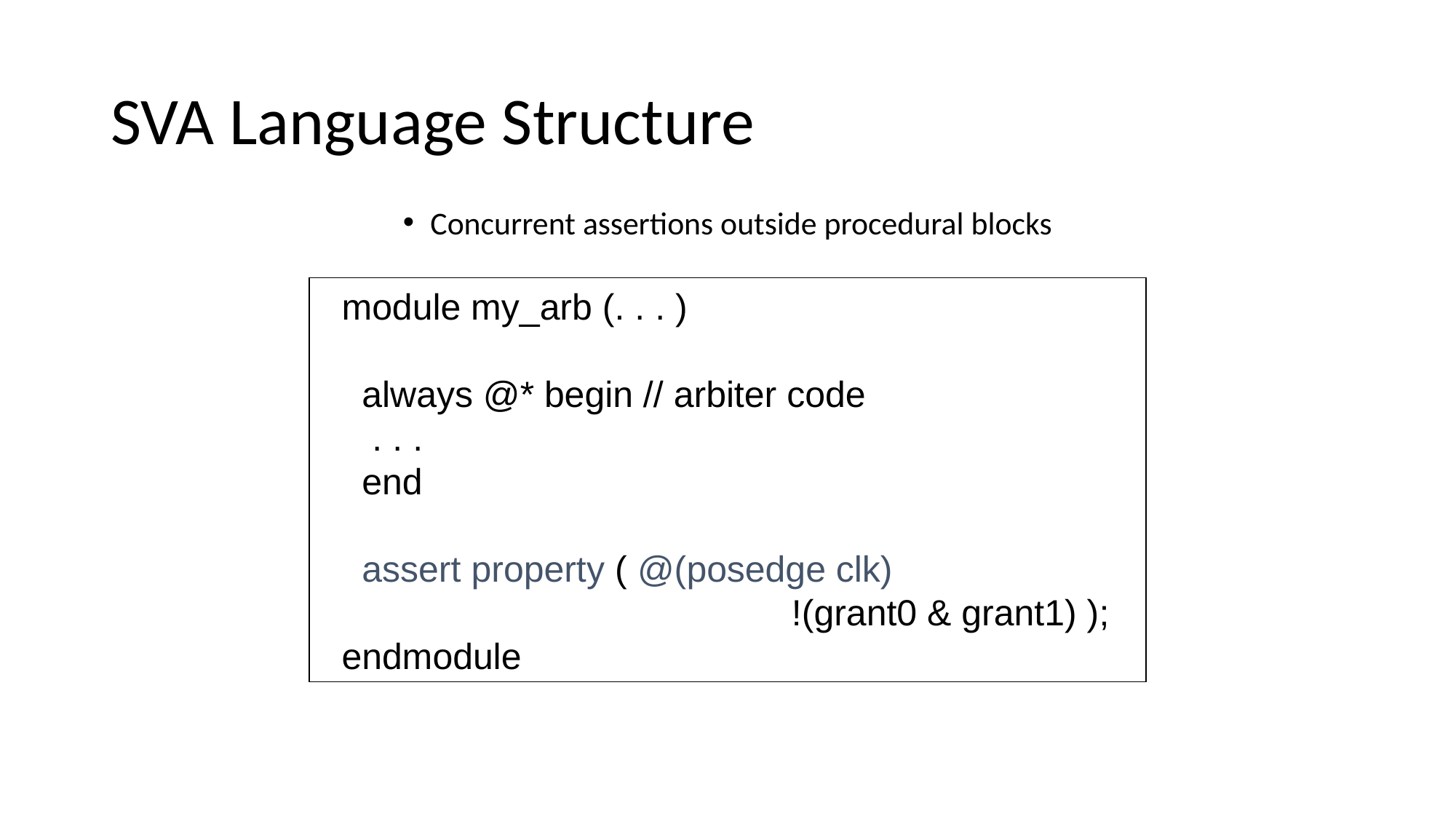

# SVA Language Structure
Concurrent assertions outside procedural blocks
module my_arb (. . . )

  always @* begin // arbiter code
   . . .
  end

  assert property ( @(posedge clk)
                                               !(grant0 & grant1) );
endmodule